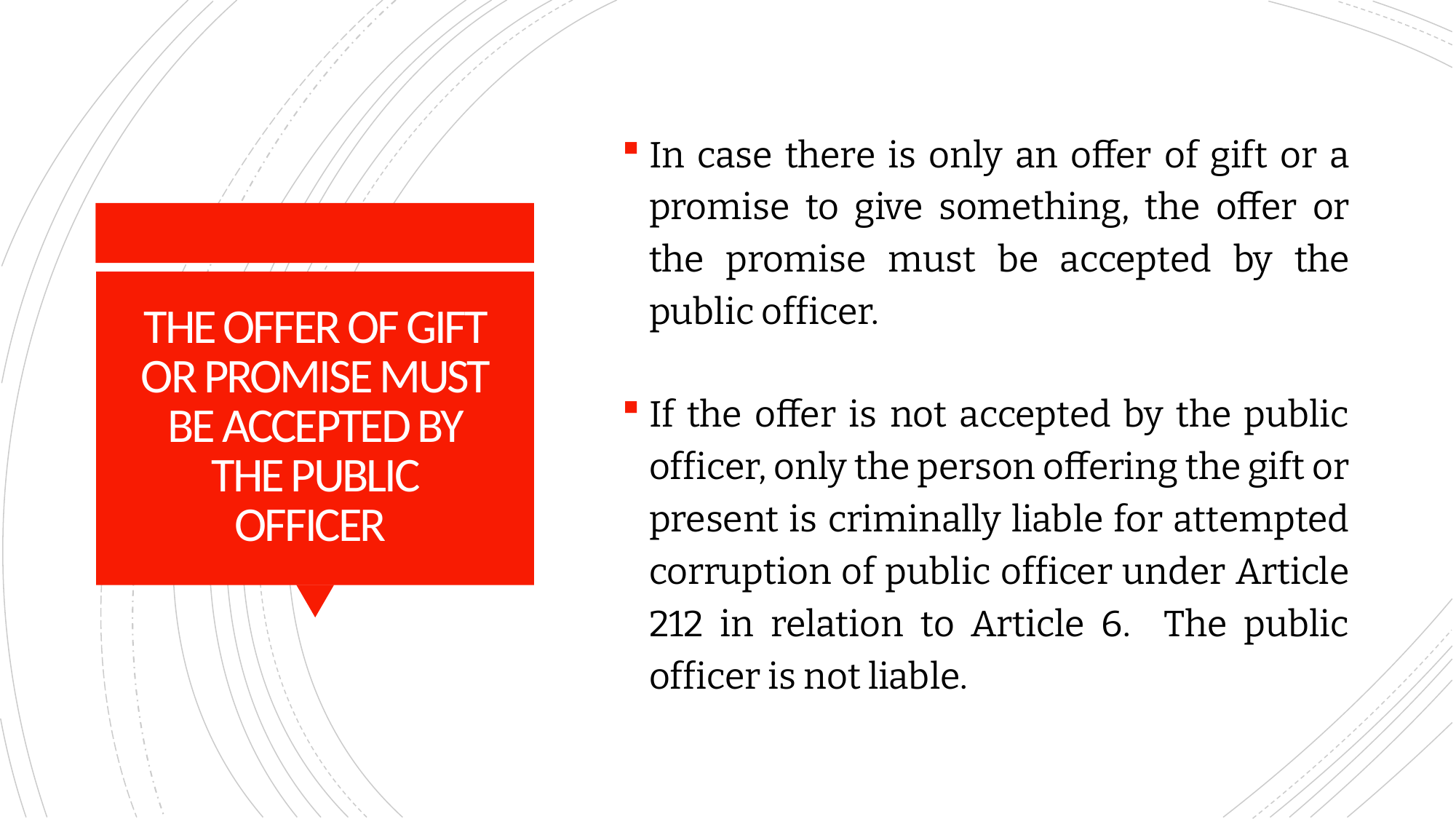

In case there is only an offer of gift or a promise to give something, the offer or the promise must be accepted by the public officer.

If the offer is not accepted by the public officer, only the person offering the gift or present is criminally liable for attempted corruption of public officer under Article 212 in relation to Article 6.  The public officer is not liable.
# THE OFFER OF GIFT OR PROMISE MUST BE ACCEPTED BY THE PUBLIC OFFICER